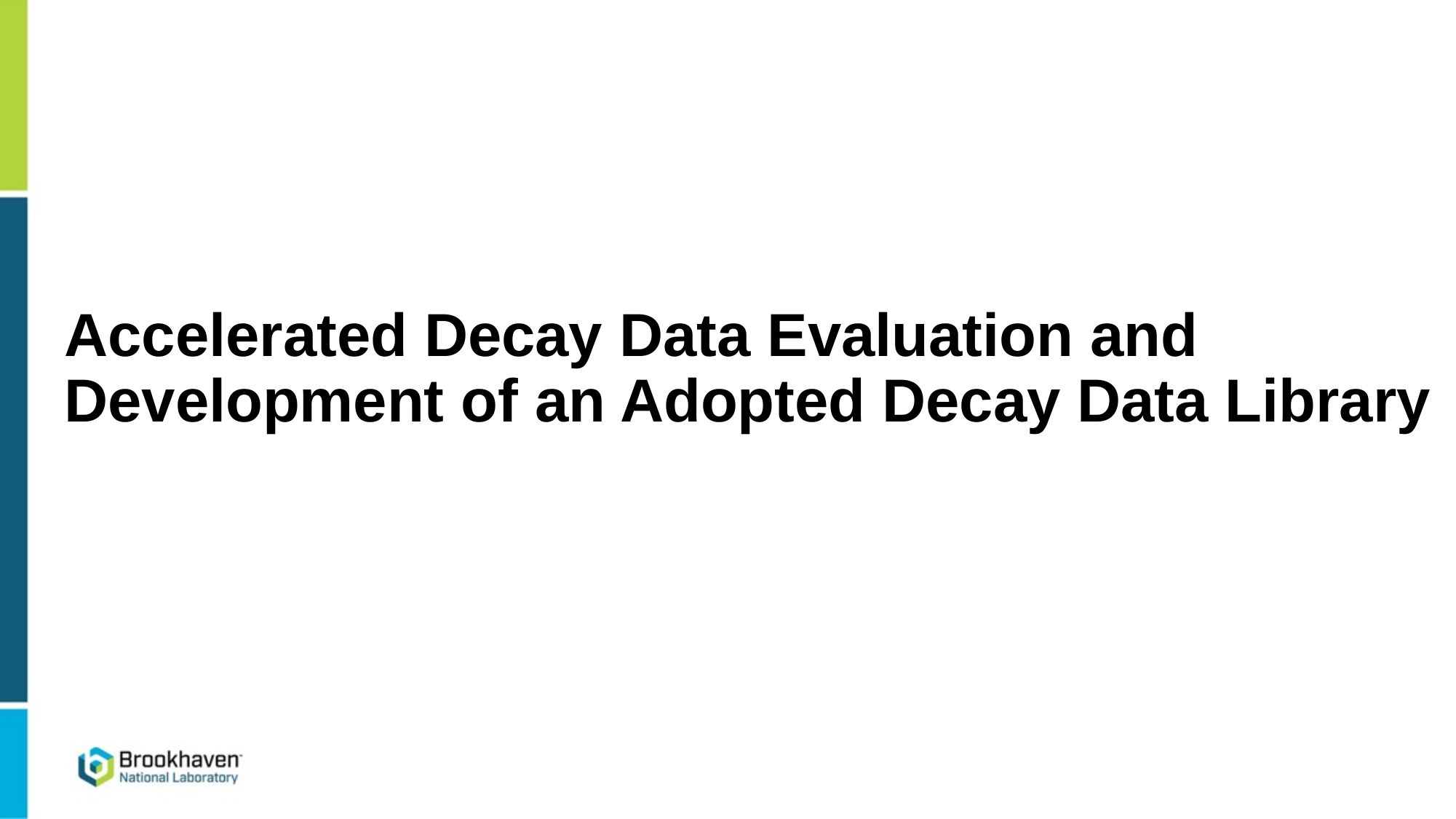

Accelerated Decay Data Evaluation and Development of an Adopted Decay Data Library